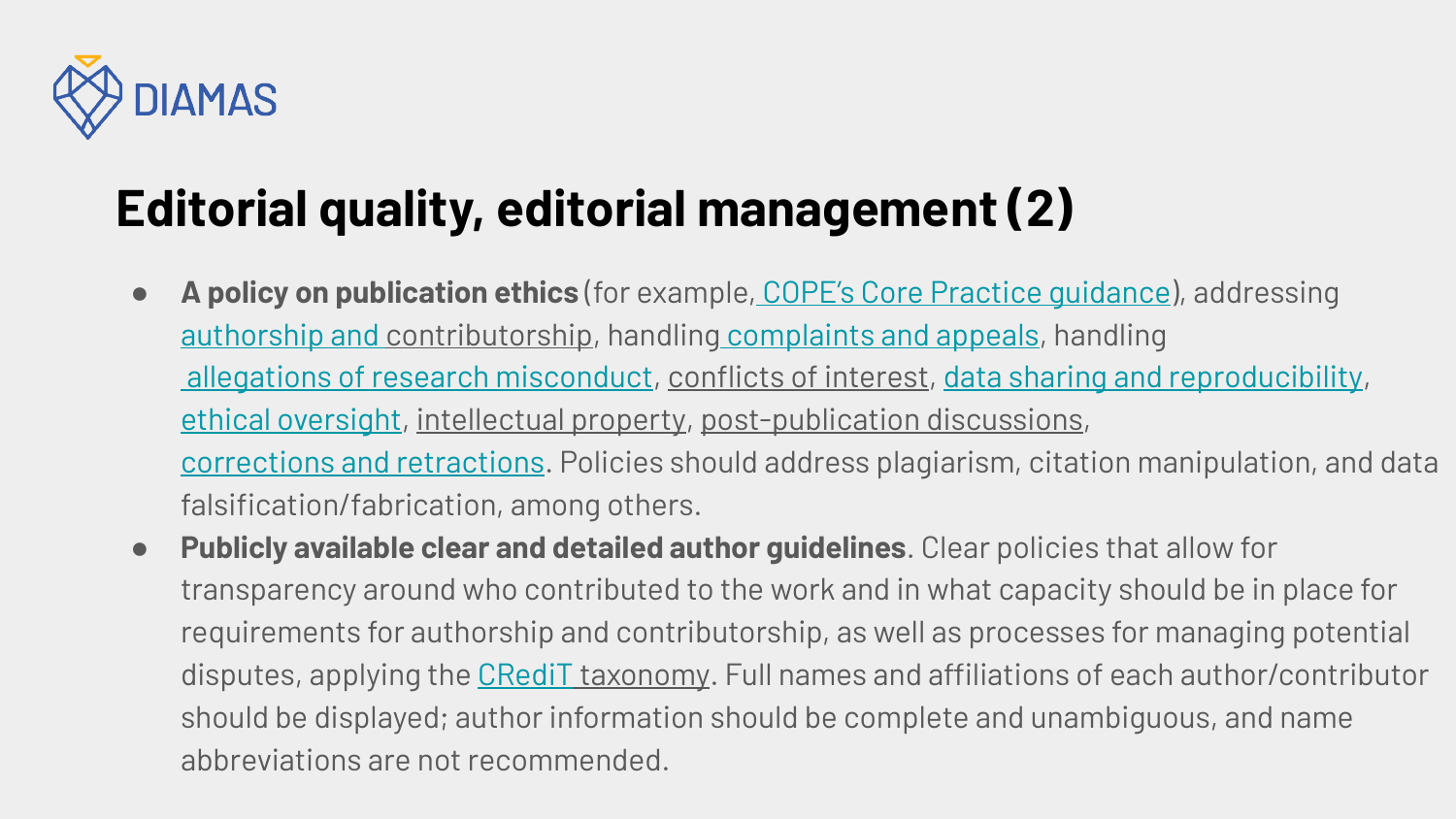

# Editorial quality, editorial management (2)
A policy on publication ethics (for example, COPE’s Core Practice guidance), addressing authorship and contributorship, handling complaints and appeals, handling allegations of research misconduct, conflicts of interest, data sharing and reproducibility, ethical oversight, intellectual property, post-publication discussions, corrections and retractions. Policies should address plagiarism, citation manipulation, and data falsification/fabrication, among others.
Publicly available clear and detailed author guidelines. Clear policies that allow for transparency around who contributed to the work and in what capacity should be in place for requirements for authorship and contributorship, as well as processes for managing potential disputes, applying the CRediT taxonomy. Full names and affiliations of each author/contributor should be displayed; author information should be complete and unambiguous, and name abbreviations are not recommended.